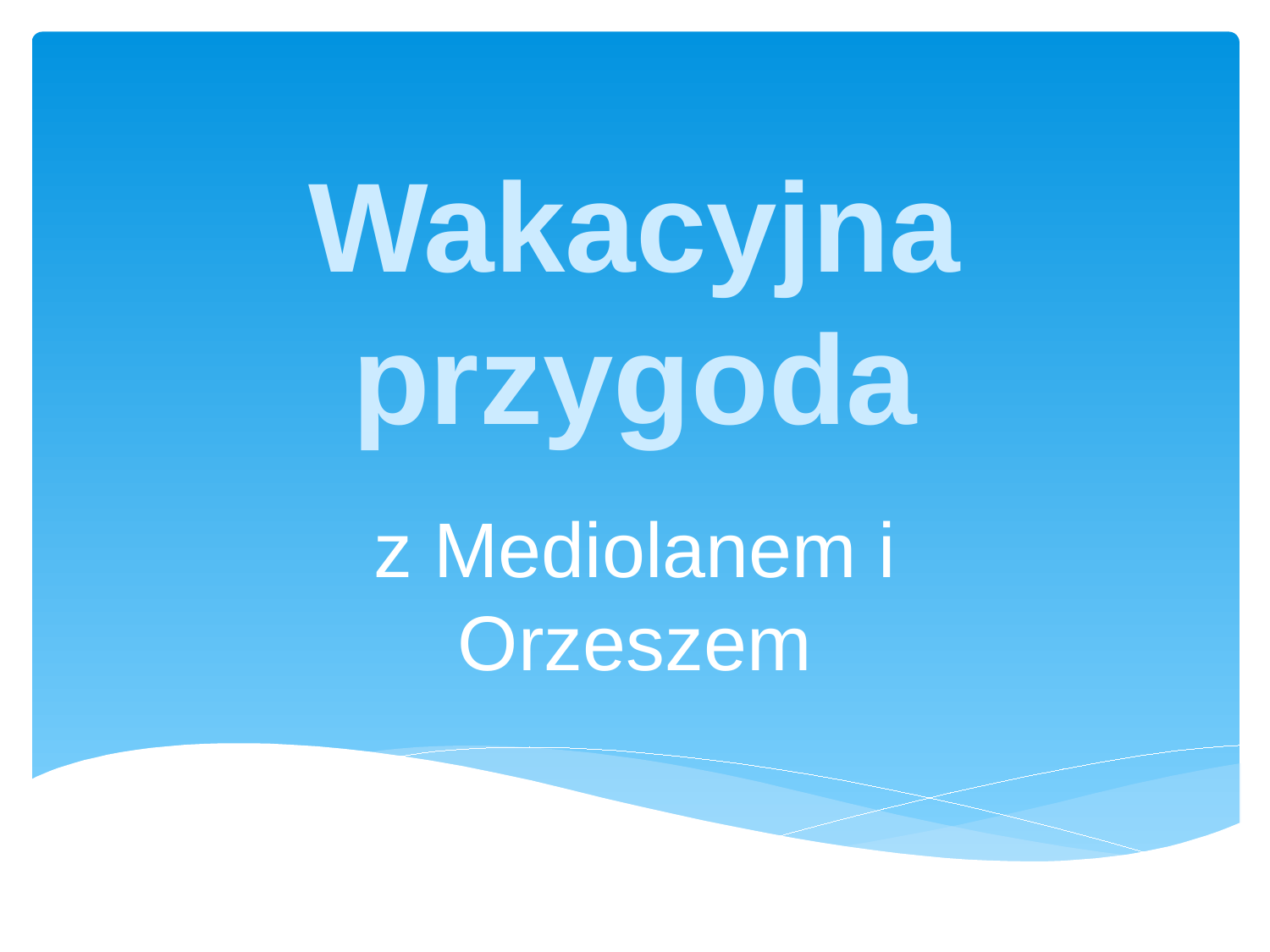

# Wakacyjna przygoda
z Mediolanem i Orzeszem